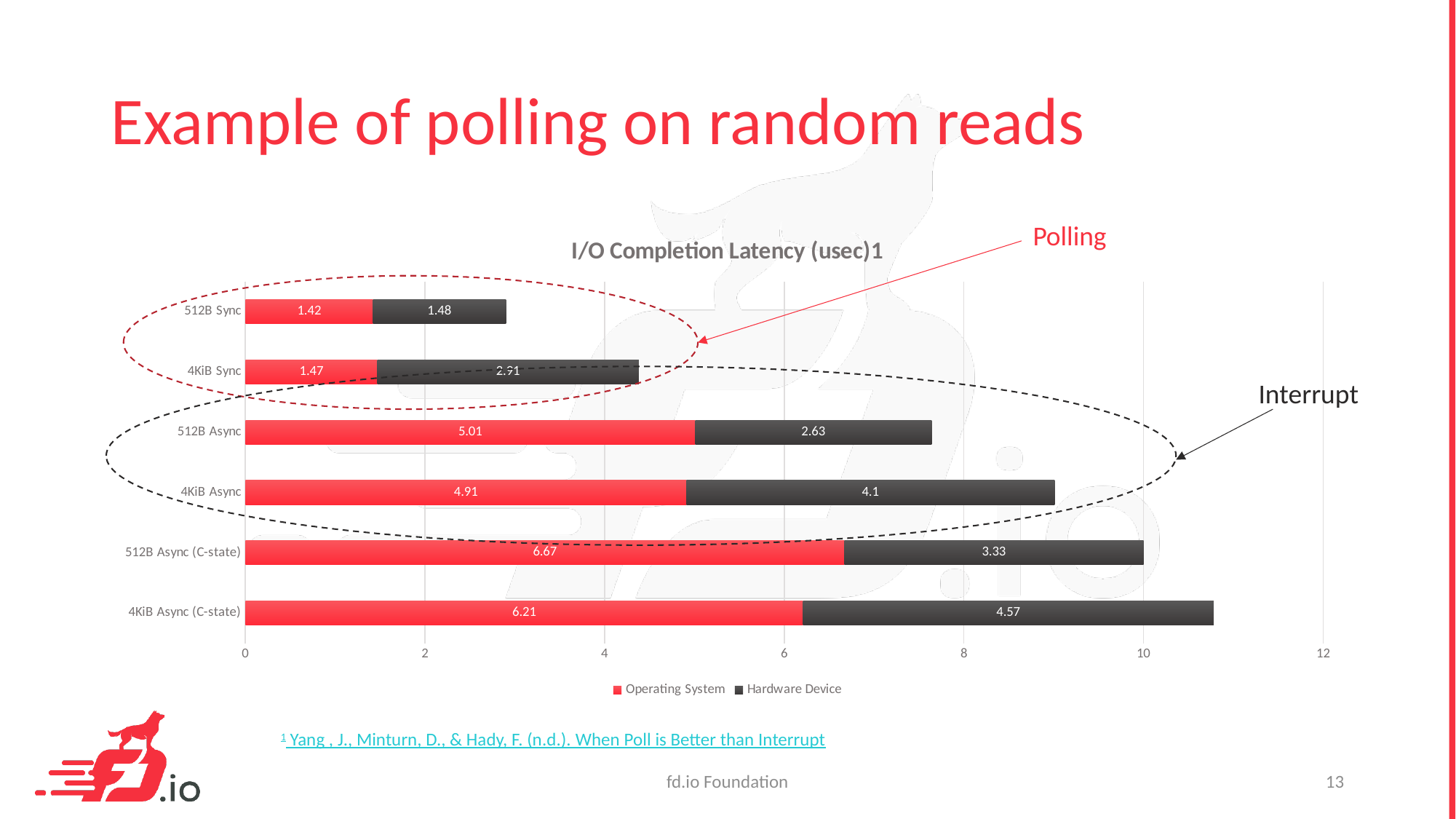

# Example of polling on random reads
Polling

### Chart: I/O Completion Latency (usec)1

| Category | Operating System | Hardware Device |
|---|---|---|
| 4KiB Async (C-state) | 6.21 | 4.57 |
| 512B Async (C-state) | 6.67 | 3.33 |
| 4KiB Async | 4.91 | 4.1 |
| 512B Async | 5.01 | 2.63 |
| 4KiB Sync | 1.47 | 2.91 |
| 512B Sync | 1.42 | 1.48 |

Interrupt
1 Yang , J., Minturn, D., & Hady, F. (n.d.). When Poll is Better than Interrupt
fd.io Foundation
13